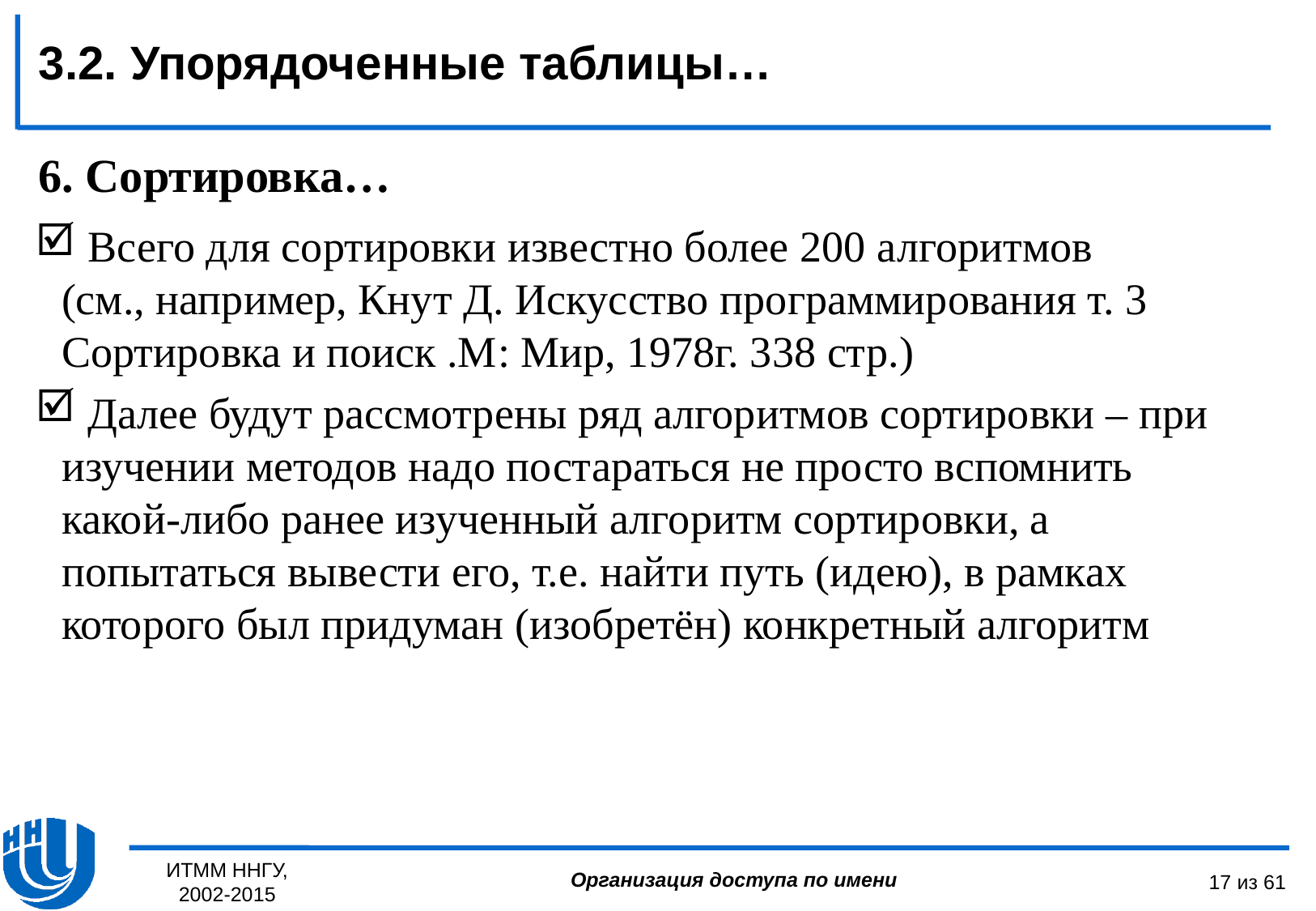

3.2. Упорядоченные таблицы…
6. Сортировка…
 Всего для сортировки известно более 200 алгоритмов
(см., например, Кнут Д. Искусство программирования т. 3 Сортировка и поиск .М: Мир, 1978г. 338 стр.)
 Далее будут рассмотрены ряд алгоритмов сортировки – при изучении методов надо постараться не просто вспомнить какой-либо ранее изученный алгоритм сортировки, а попытаться вывести его, т.е. найти путь (идею), в рамках которого был придуман (изобретён) конкретный алгоритм
ИТММ ННГУ, 2002-2015
17 из 61
Организация доступа по имени